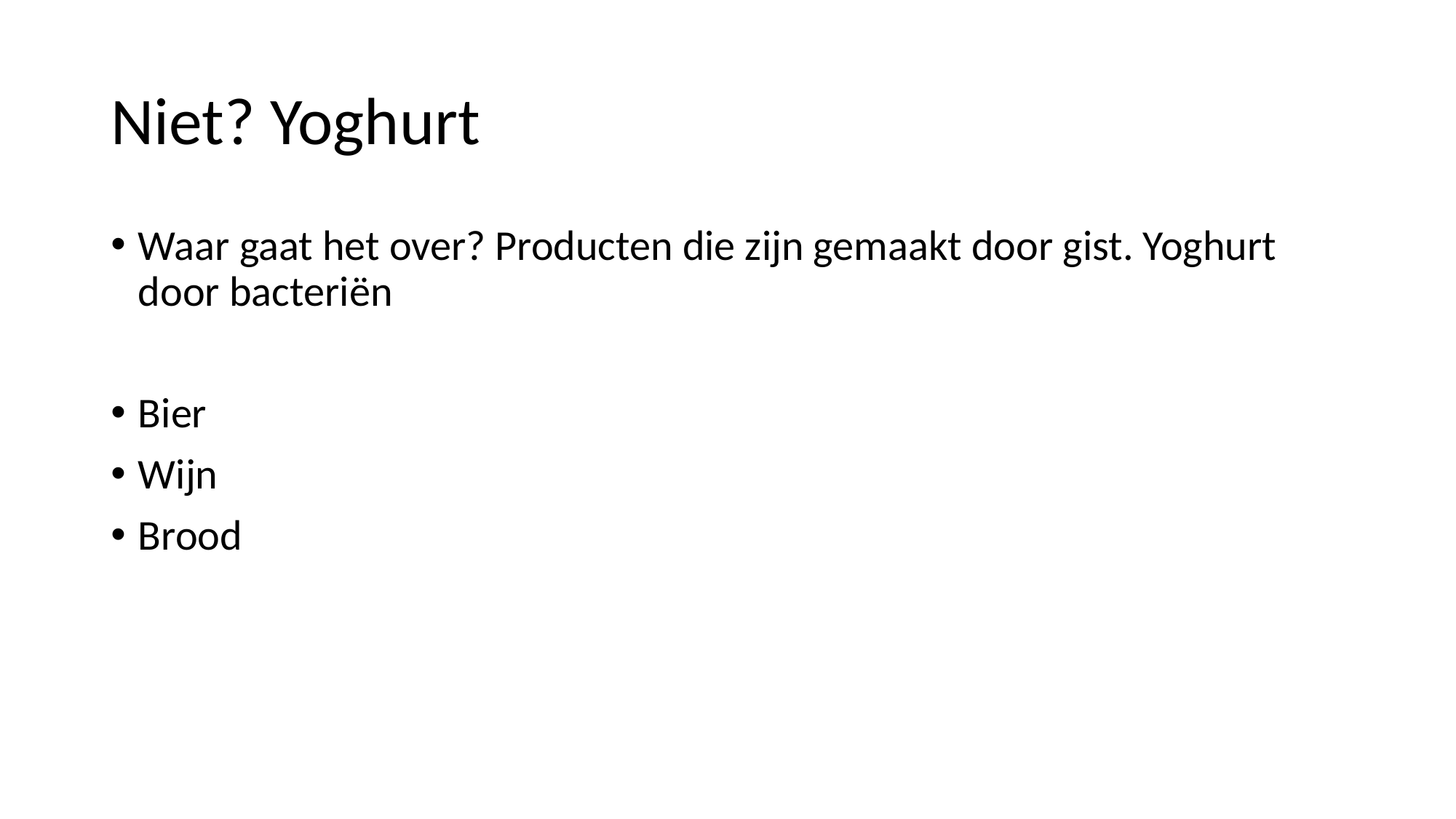

# Niet? Yoghurt
Waar gaat het over? Producten die zijn gemaakt door gist. Yoghurt door bacteriën

Bier
Wijn
Brood